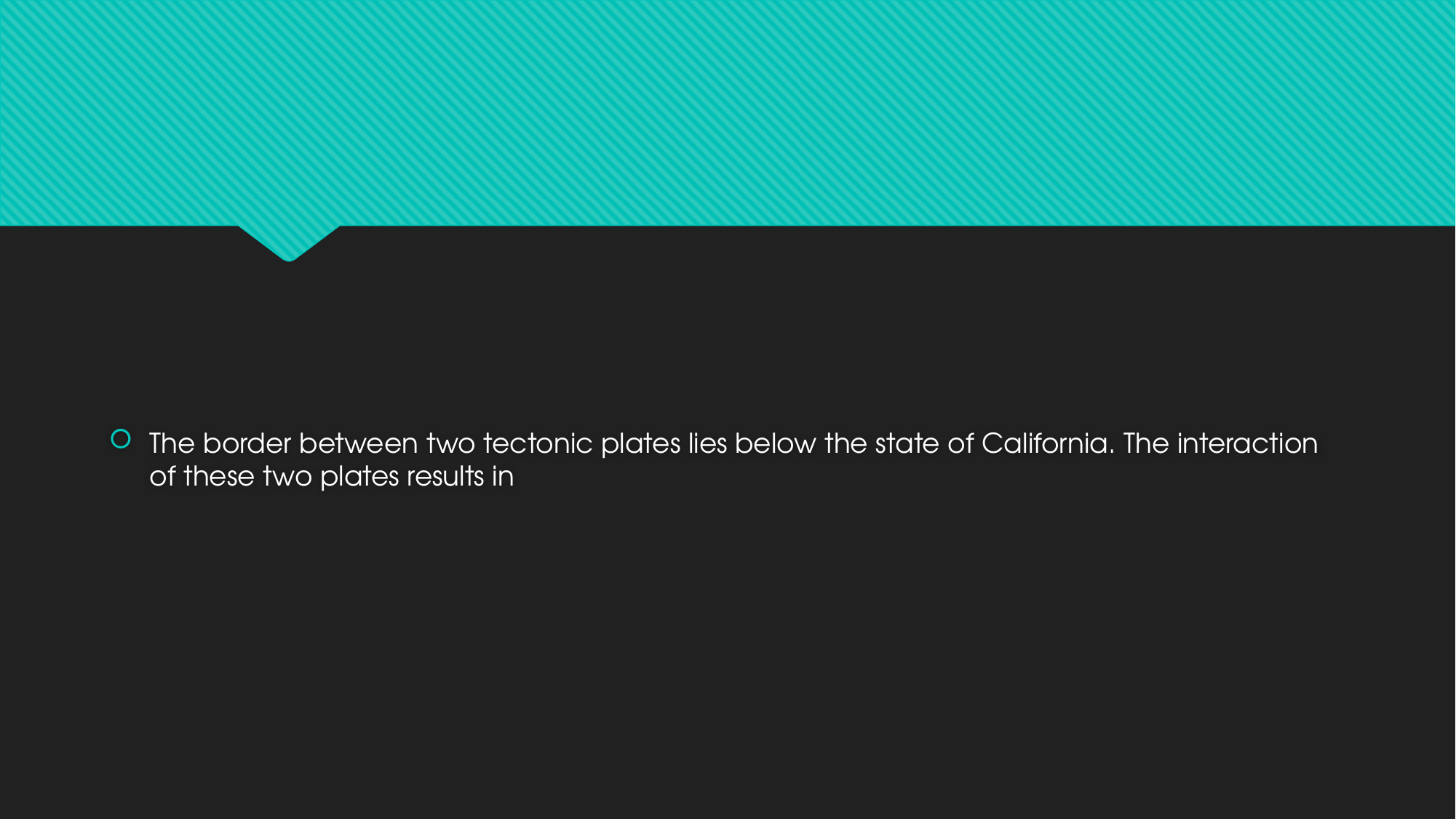

#
The border between two tectonic plates lies below the state of California. The interaction of these two plates results in